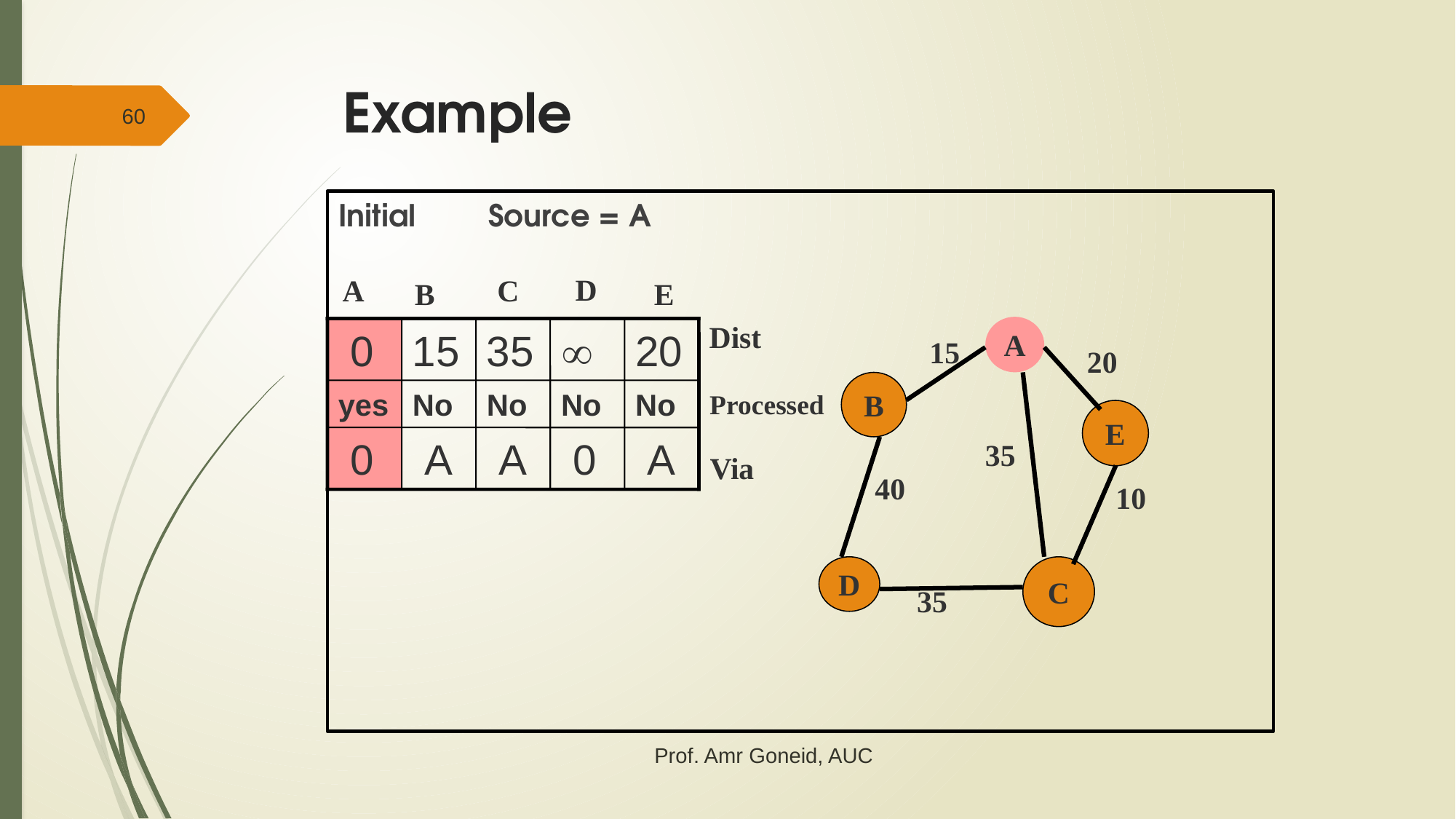

# Example
60
Initial	Source = A

D
A
C
B
E
Dist
A
 0

15

35

∞

20

yes

No
No
No
No
 0

 A
 A
 0
 A

15
20

B

Processed
E
35

Via
40

10

D
C
35

Prof. Amr Goneid, AUC